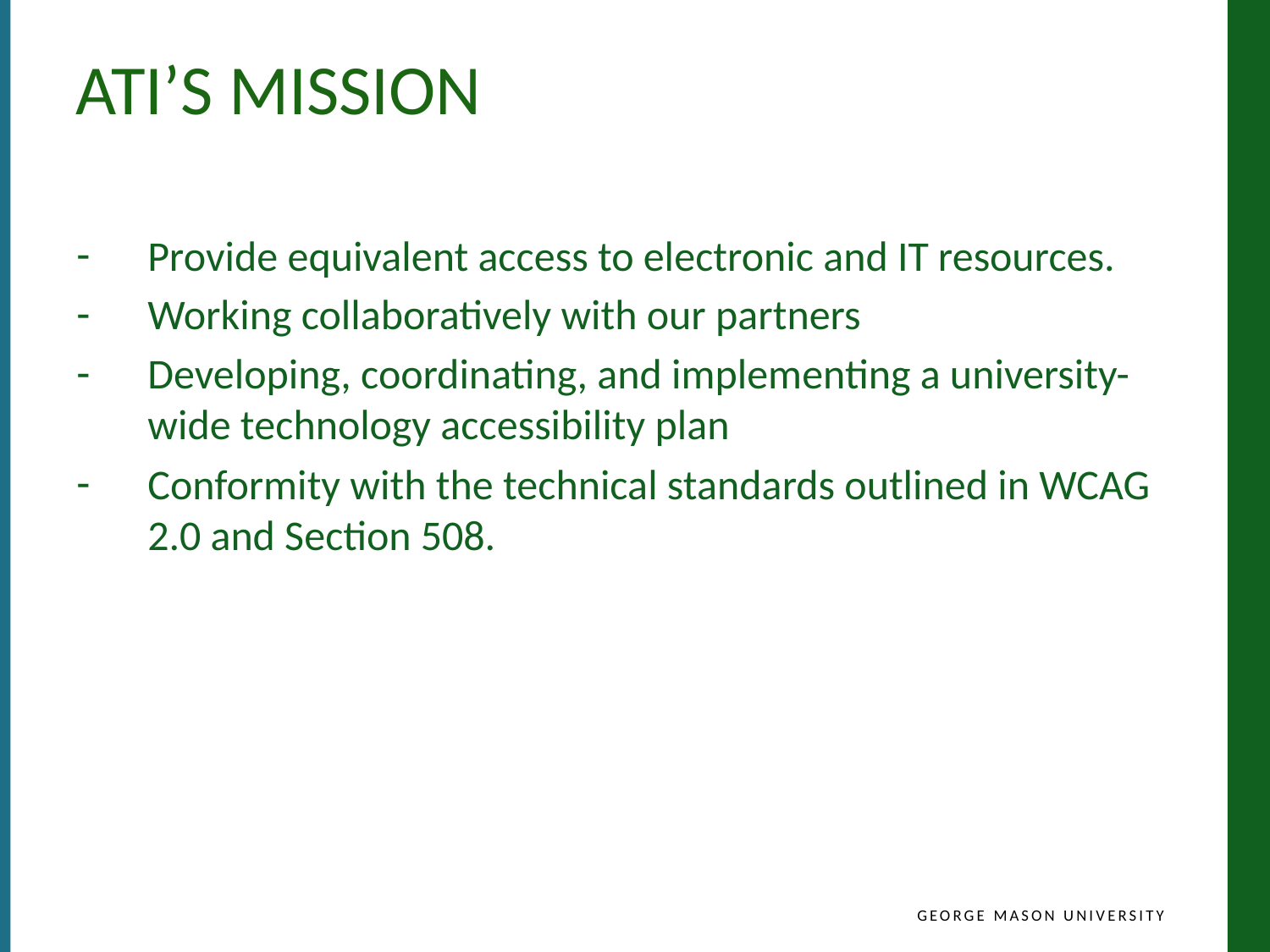

# ATI’s Mission
Provide equivalent access to electronic and IT resources.
Working collaboratively with our partners
Developing, coordinating, and implementing a university-wide technology accessibility plan
Conformity with the technical standards outlined in WCAG 2.0 and Section 508.